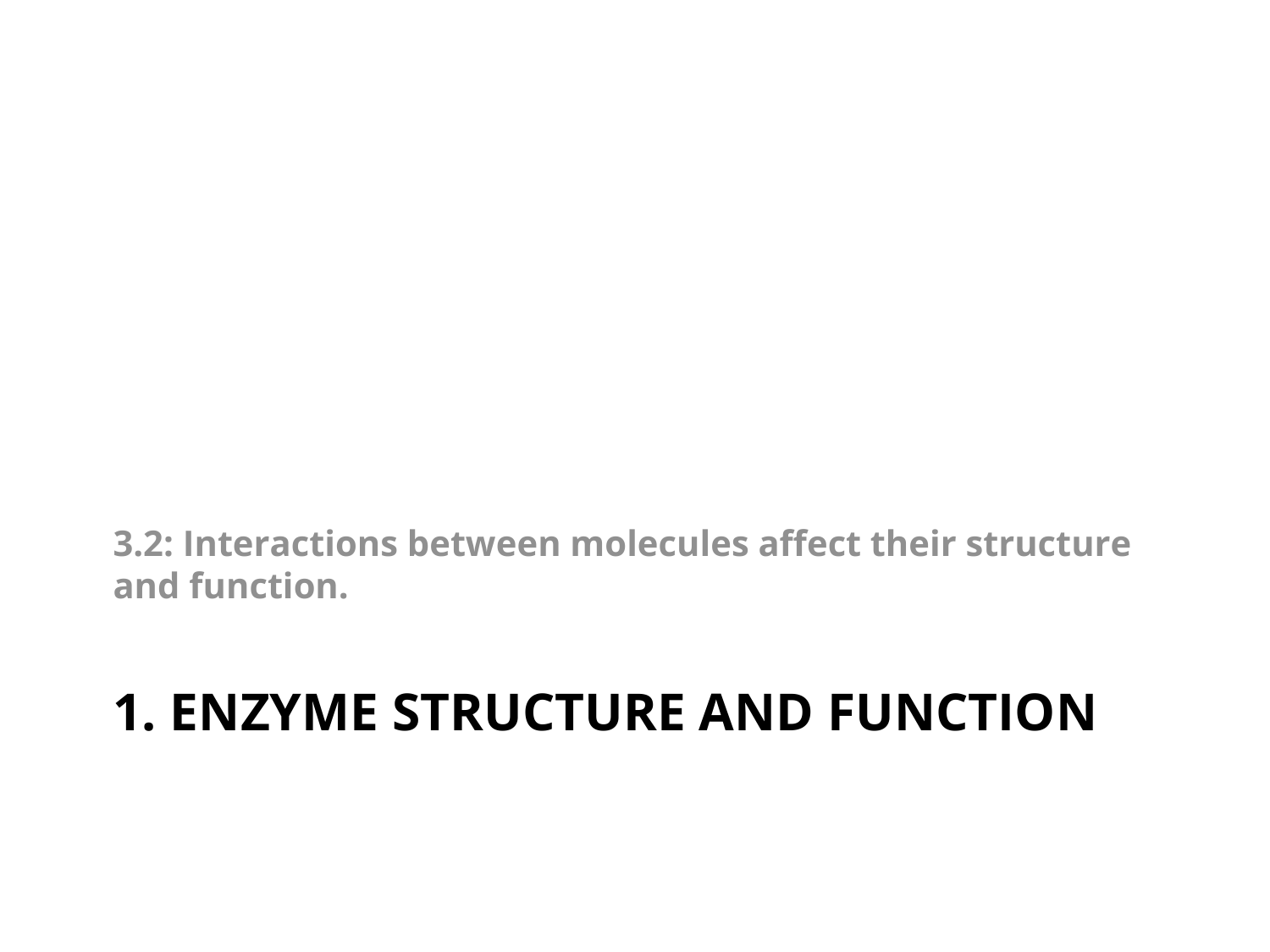

3.2: Interactions between molecules affect their structure and function.
# 1. Enzyme Structure and Function